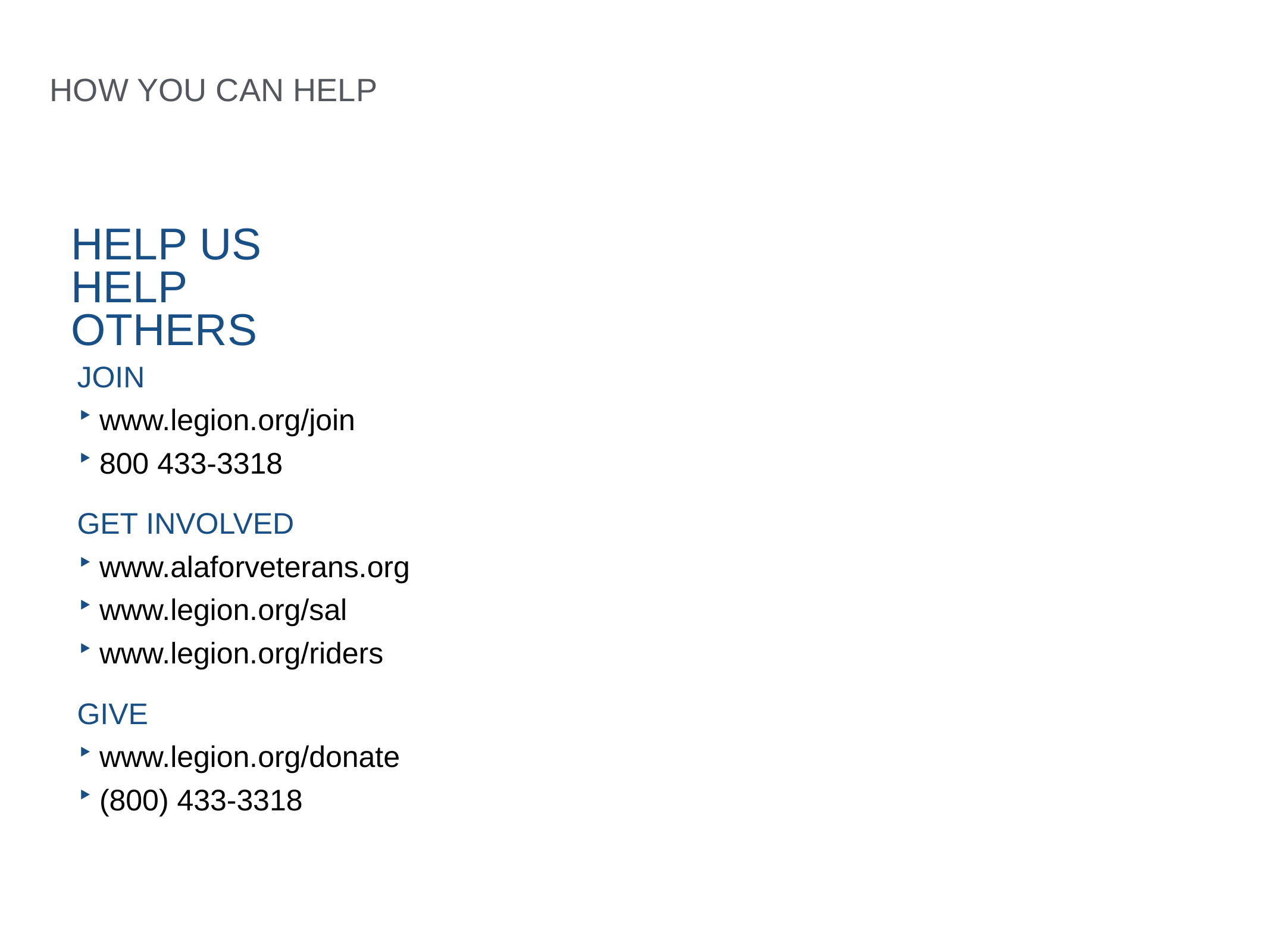

HOW YOU CAN HELP

HELP US
HELP OTHERS
JOIN
www.legion.org/join
800 433-3318
GET INVOLVED
www.alaforveterans.org
www.legion.org/sal
www.legion.org/riders
GIVE
www.legion.org/donate
(800) 433-3318